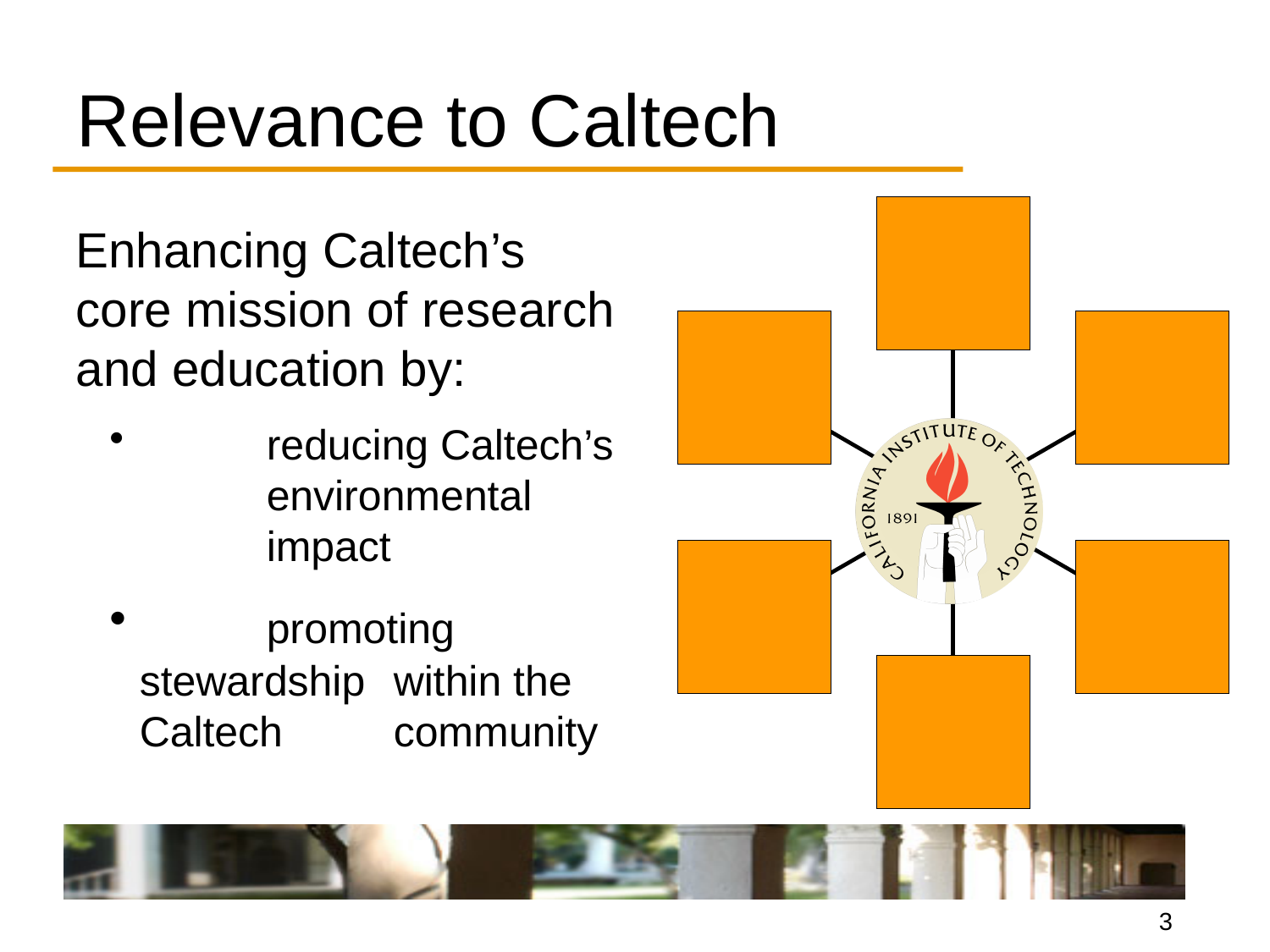

# Relevance to Caltech
Enhancing Caltech’s core mission of research and education by:
 	reducing Caltech’s 	environmental 	impact
 	promoting stewardship 	within the Caltech 	community
3